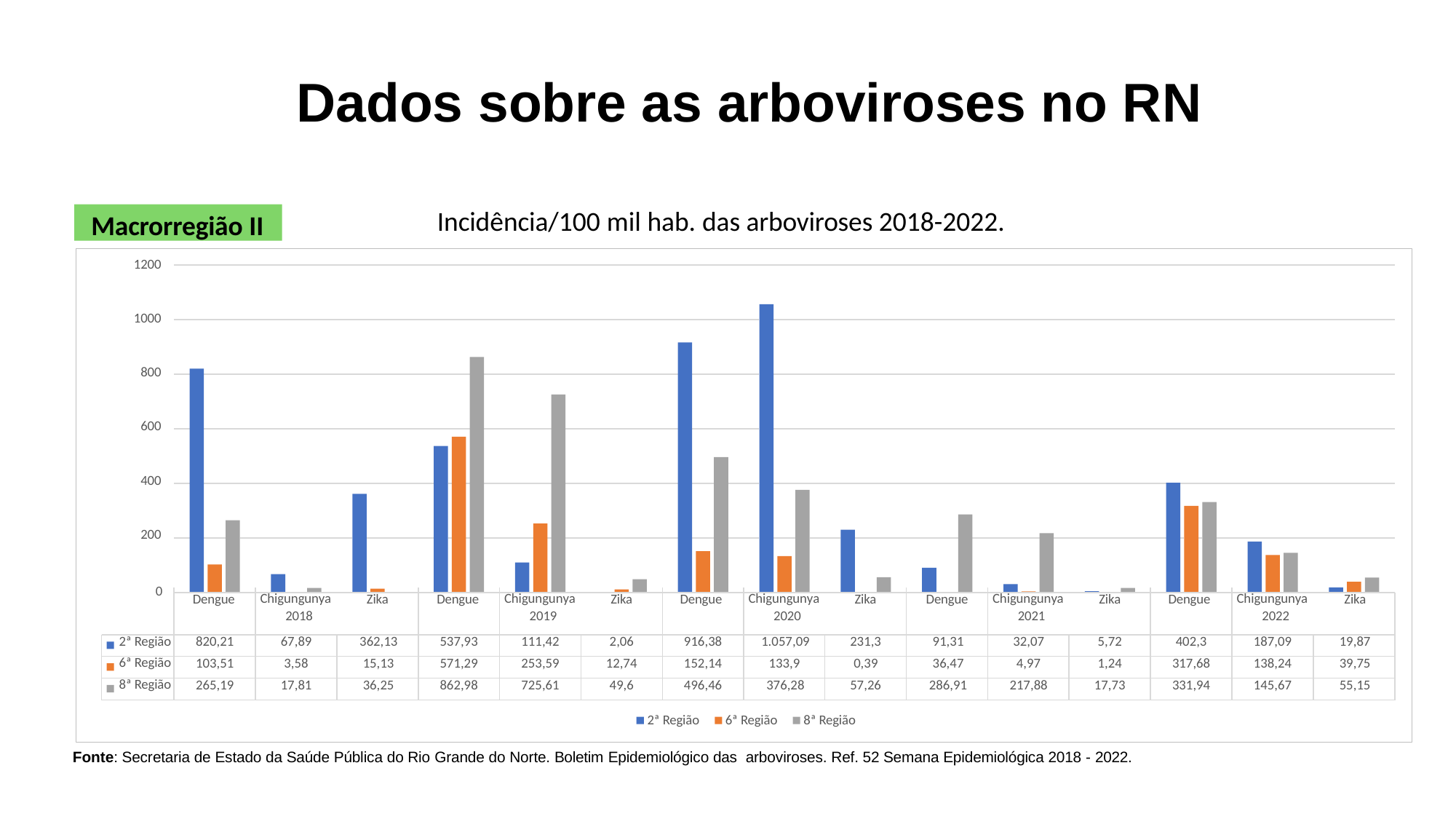

# Dados sobre as arboviroses no RN
Incidência/100 mil hab. das arboviroses 2018-2022.
Macrorregião II

1200

1000

800

600

400

200

| 0 | Dengue | Chigungunya 2018 | Zika | Dengue | Chigungunya 2019 | Zika | Dengue | Chigungunya 2020 | Zika | Dengue | Chigungunya 2021 | Zika | Dengue | Chigungunya 2022 | Zika |
| --- | --- | --- | --- | --- | --- | --- | --- | --- | --- | --- | --- | --- | --- | --- | --- |
| 2ª Região | 820,21 | 67,89 | 362,13 | 537,93 | 111,42 | 2,06 | 916,38 | 1.057,09 | 231,3 | 91,31 | 32,07 | 5,72 | 402,3 | 187,09 | 19,87 |
| 6ª Região | 103,51 | 3,58 | 15,13 | 571,29 | 253,59 | 12,74 | 152,14 | 133,9 | 0,39 | 36,47 | 4,97 | 1,24 | 317,68 | 138,24 | 39,75 |
| 8ª Região | 265,19 | 17,81 | 36,25 | 862,98 | 725,61 | 49,6 | 496,46 | 376,28 | 57,26 | 286,91 | 217,88 | 17,73 | 331,94 | 145,67 | 55,15 |
2ª Região
6ª Região
8ª Região

Fonte: Secretaria de Estado da Saúde Pública do Rio Grande do Norte. Boletim Epidemiológico das arboviroses. Ref. 52 Semana Epidemiológica 2018 - 2022.